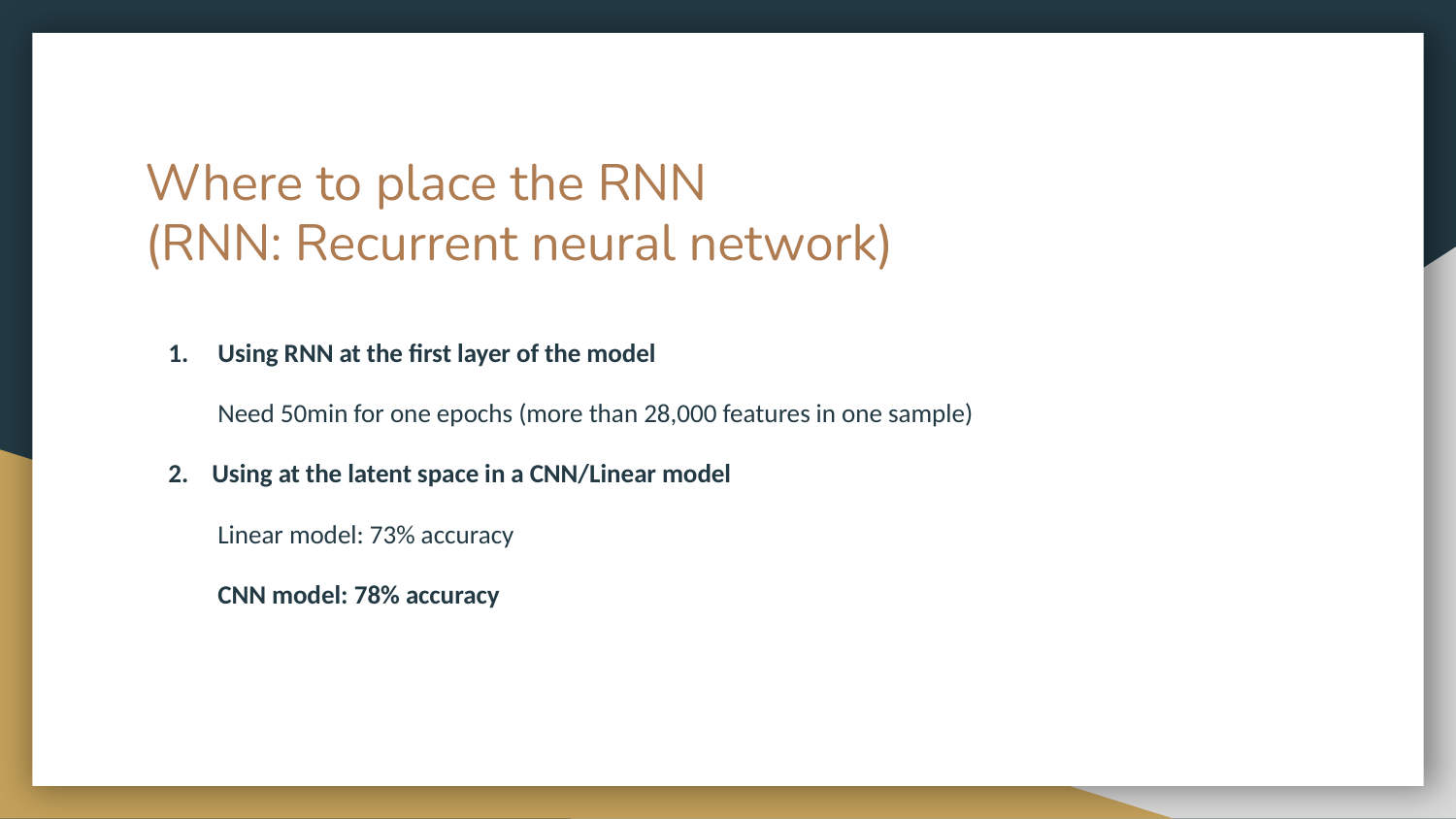

# Where to place the RNN (RNN: Recurrent neural network)
Using RNN at the first layer of the model
Need 50min for one epochs (more than 28,000 features in one sample)
2.    Using at the latent space in a CNN/Linear model
Linear model: 73% accuracy
CNN model: 78% accuracy